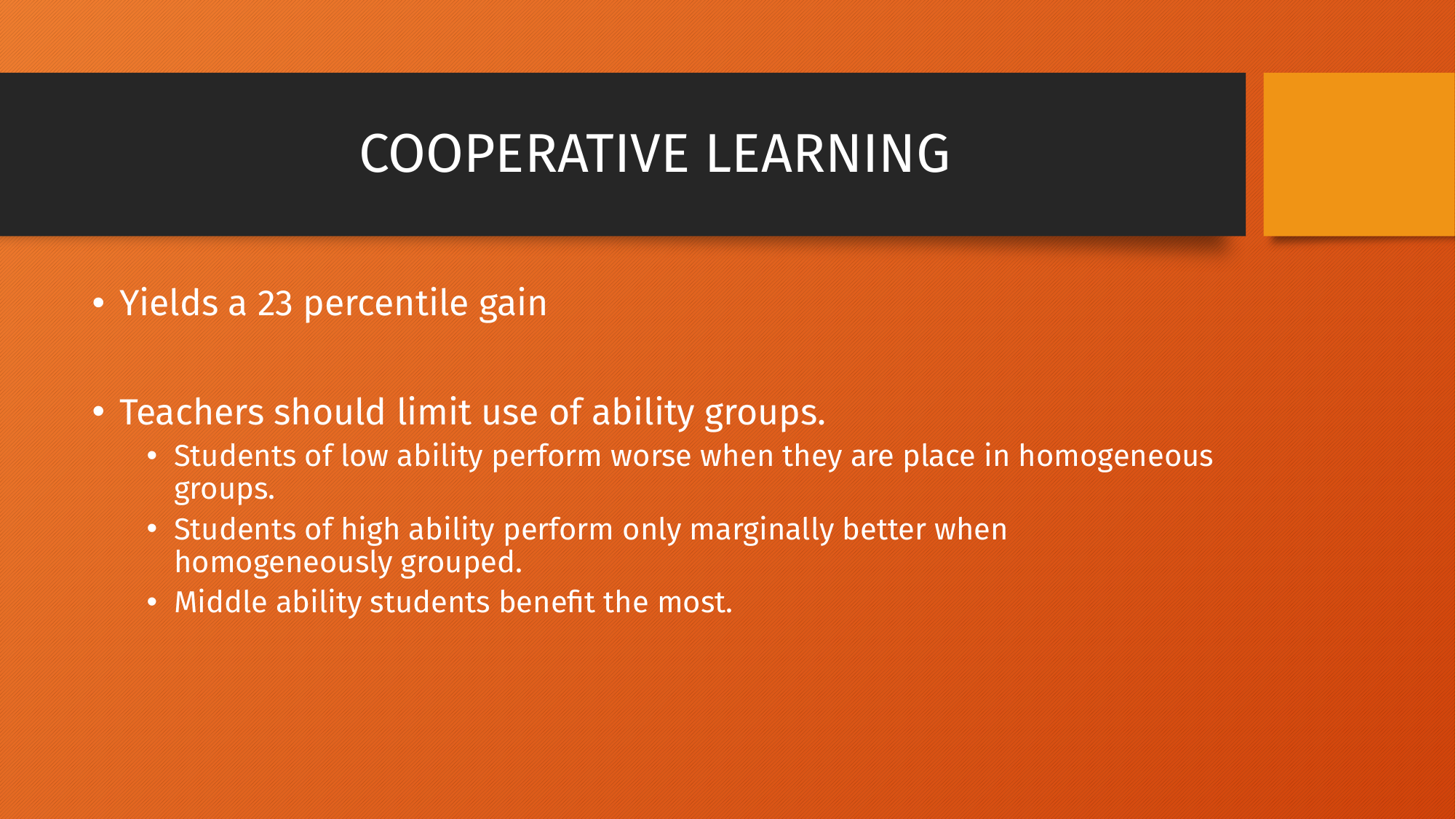

# COOPERATIVE LEARNING
Yields a 23 percentile gain

Teachers should limit use of ability groups.
Students of low ability perform worse when they are place in homogeneous groups.
Students of high ability perform only marginally better when homogeneously grouped.
Middle ability students benefit the most.